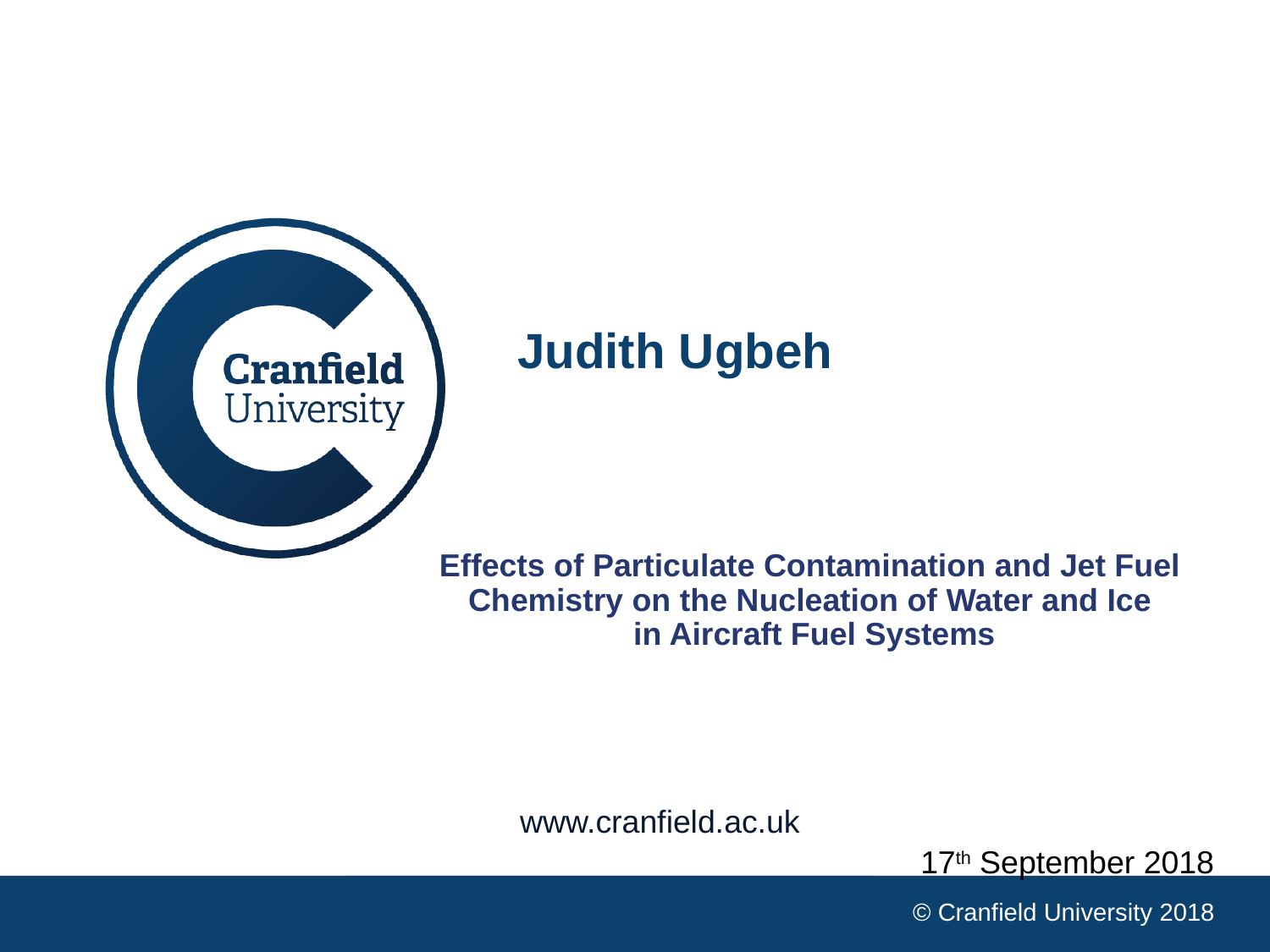

Judith Ugbeh

Effects of Particulate Contamination and Jet Fuel Chemistry on the Nucleation of Water and Ice
 in Aircraft Fuel Systems
17th September 2018